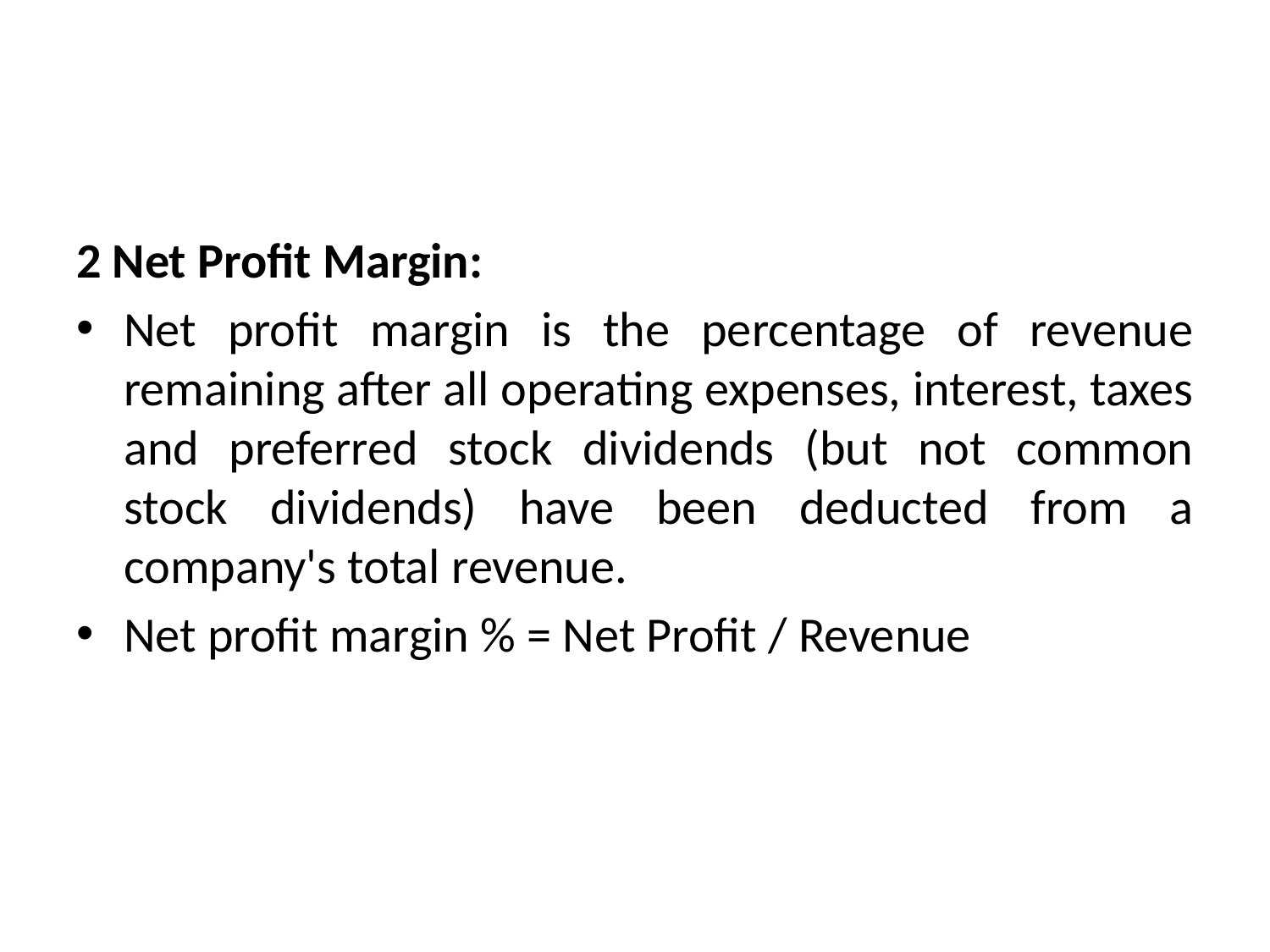

2 Net Profit Margin:
Net profit margin is the percentage of revenue remaining after all operating expenses, interest, taxes and preferred stock dividends (but not common stock dividends) have been deducted from a company's total revenue.
Net profit margin % = Net Profit / Revenue